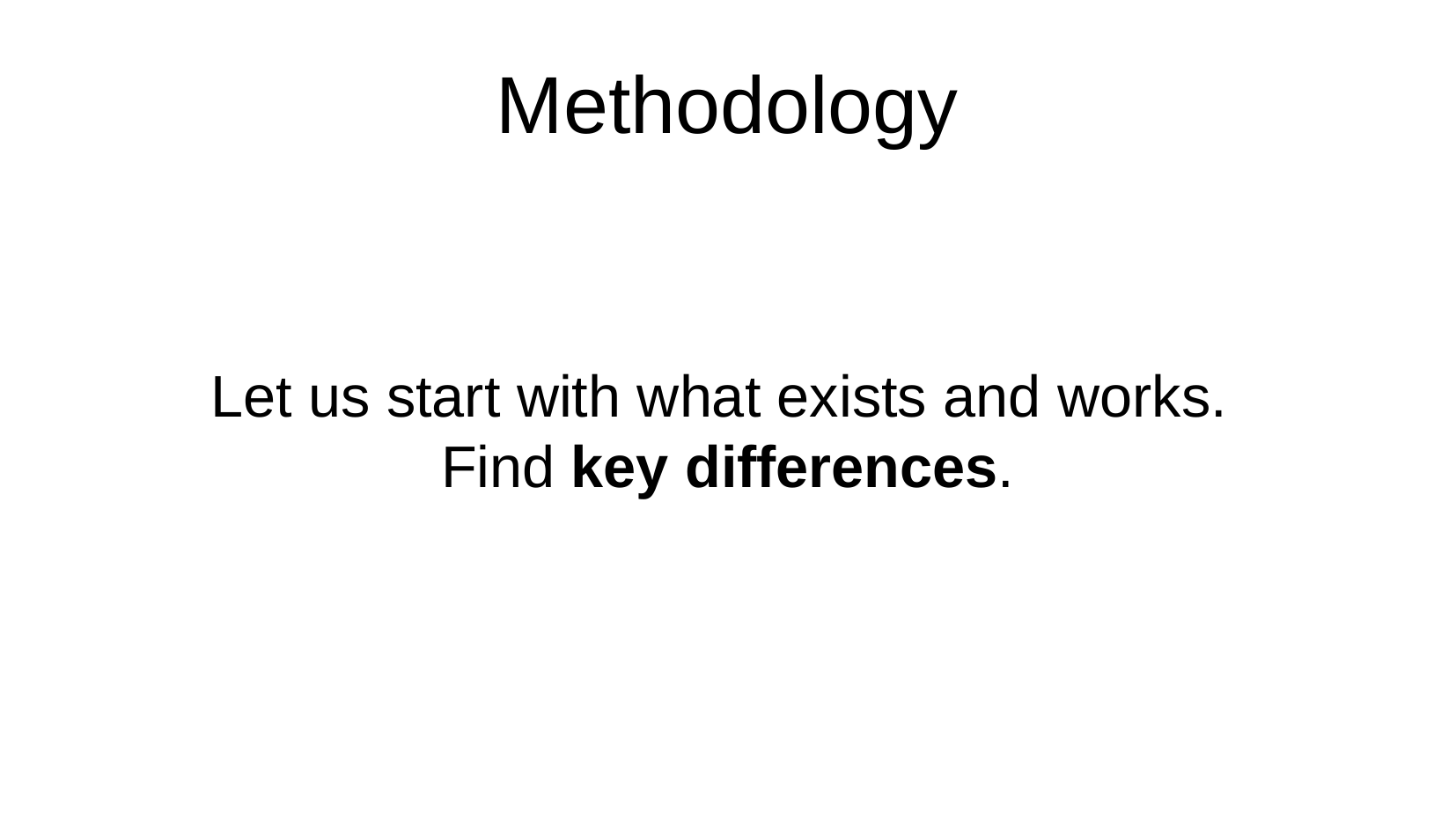

Methodology
Let us start with what exists and works.
Find key differences.